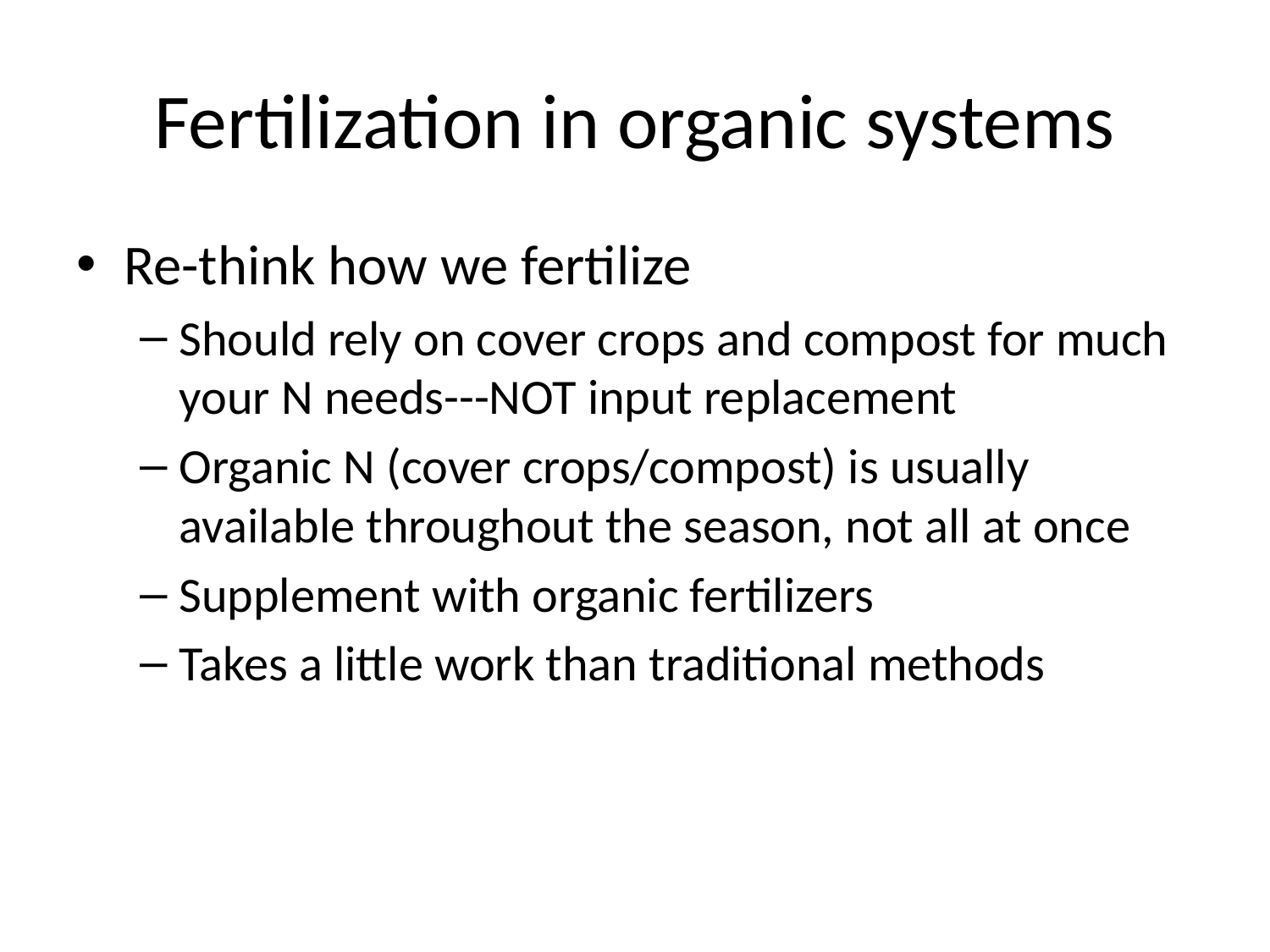

# Fertilization in organic systems
Re-think how we fertilize
Should rely on cover crops and compost for much your N needs---NOT input replacement
Organic N (cover crops/compost) is usually available throughout the season, not all at once
Supplement with organic fertilizers
Takes a little work than traditional methods